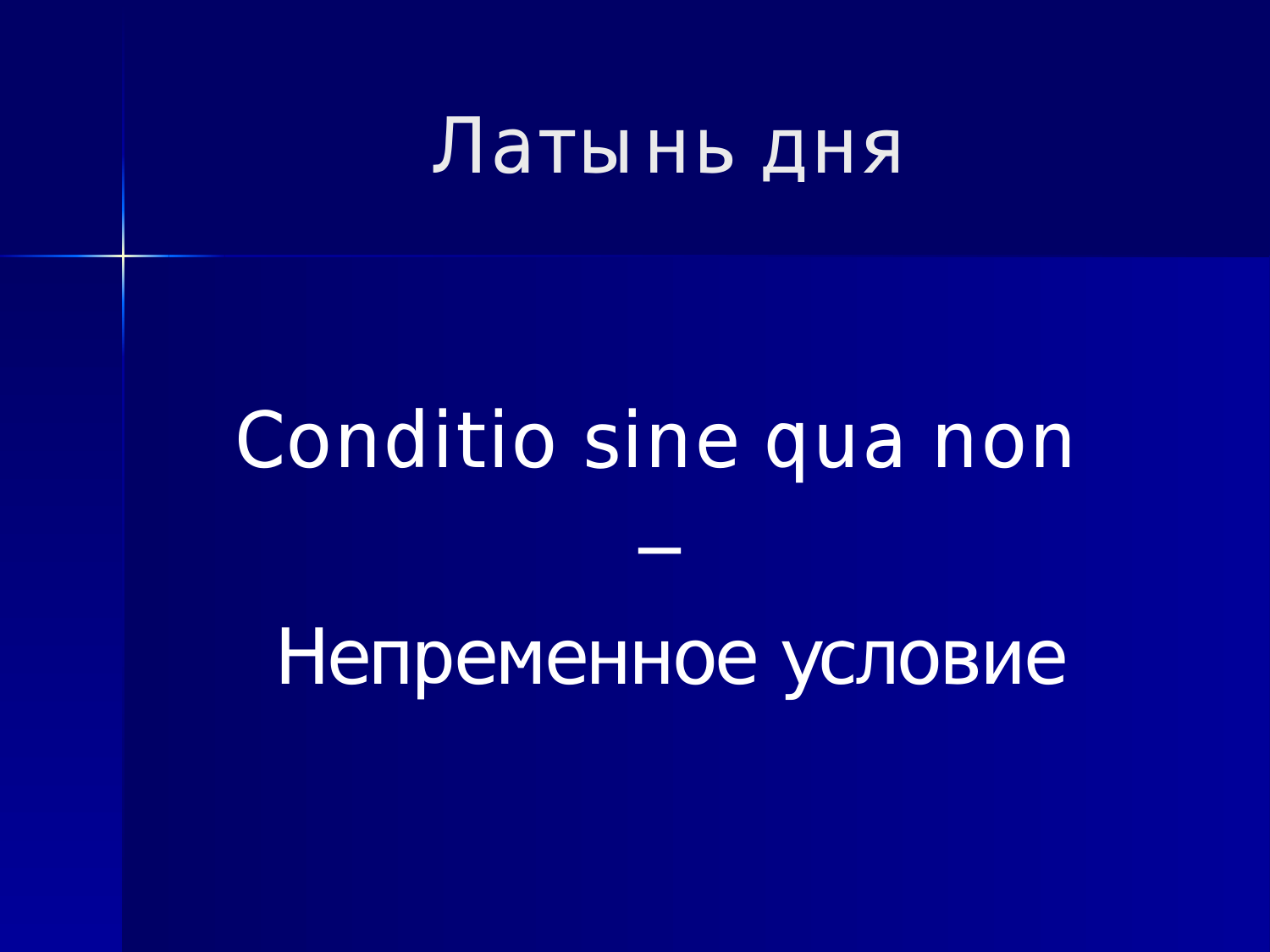

# Латынь дня

Conditio sine qua non
–
Непременное условие